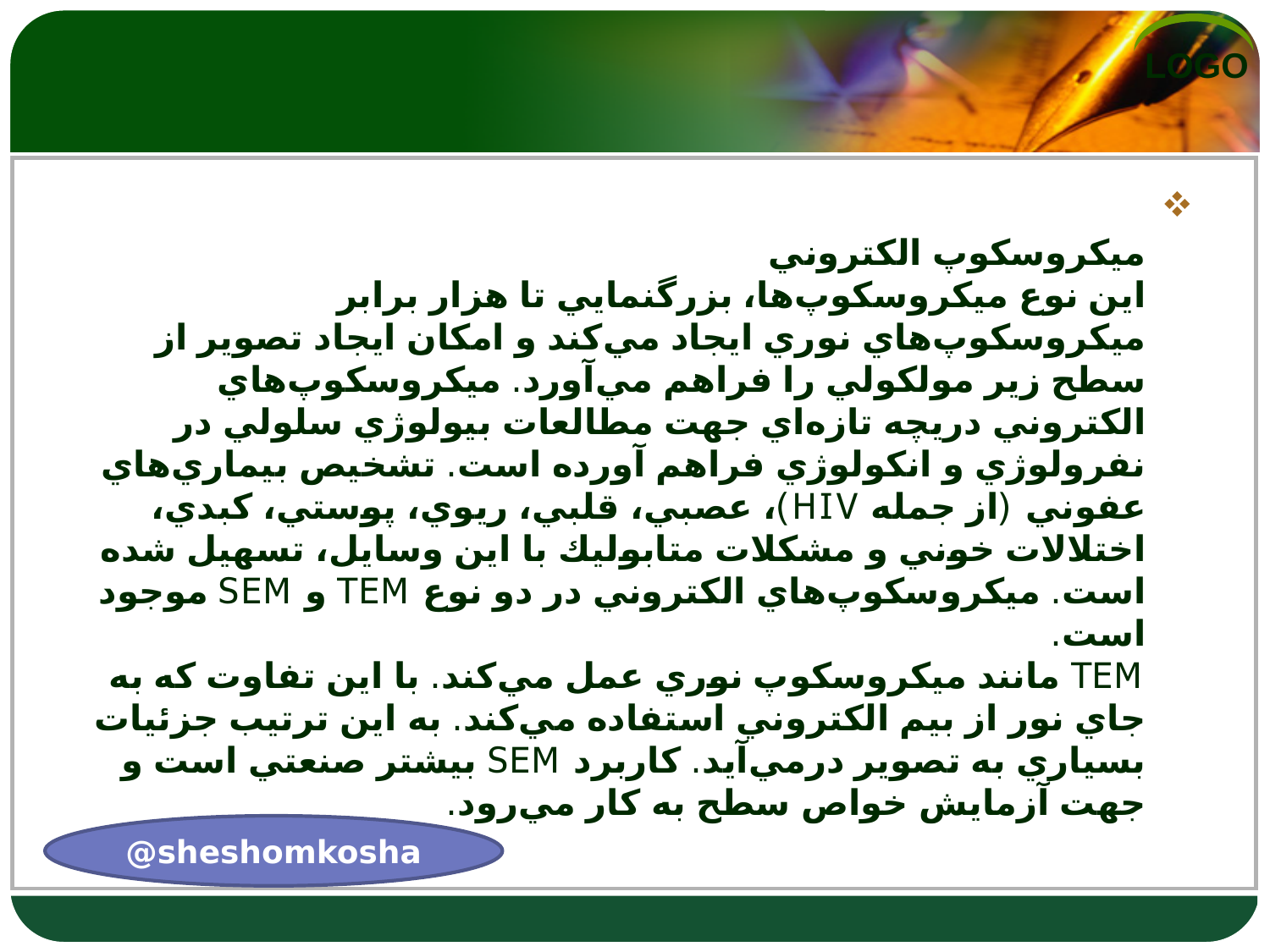

ميكروسكوپ الكتروني
اين نوع ميكروسكوپ‌ها، بزرگنمايي تا هزار برابر ميكروسكوپ‌هاي نوري ايجاد مي‌كند و امكان ايجاد تصوير از سطح زير مولكولي را فراهم مي‌آورد. ميكروسكوپ‌هاي الكتروني دريچه تازه‌اي جهت مطالعات بيولوژي سلولي در نفرولوژي و انكولوژي فراهم آورده است. تشخيص بيماري‌هاي عفوني (از جمله ‏HIV‏)، عصبي، قلبي، ريوي،‌ پوستي، كبدي، اختلالات خوني و مشكلات متابوليك با اين وسايل، تسهيل شده است. ميكروسكوپ‌هاي الكتروني در دو نوع ‏TEM‏ و ‏SEM‏ موجود است.
‏TEM‏ مانند ميكروسكوپ نوري عمل مي‌كند. با اين تفاوت كه به جاي نور از بيم الكتروني استفاده مي‌كند. به اين ترتيب جزئيات بسياري به تصوير درمي‌آيد. كاربرد ‏SEM‏ بيشتر صنعتي است و جهت آزمايش خواص سطح به كار مي‌رود.

@sheshomkosha